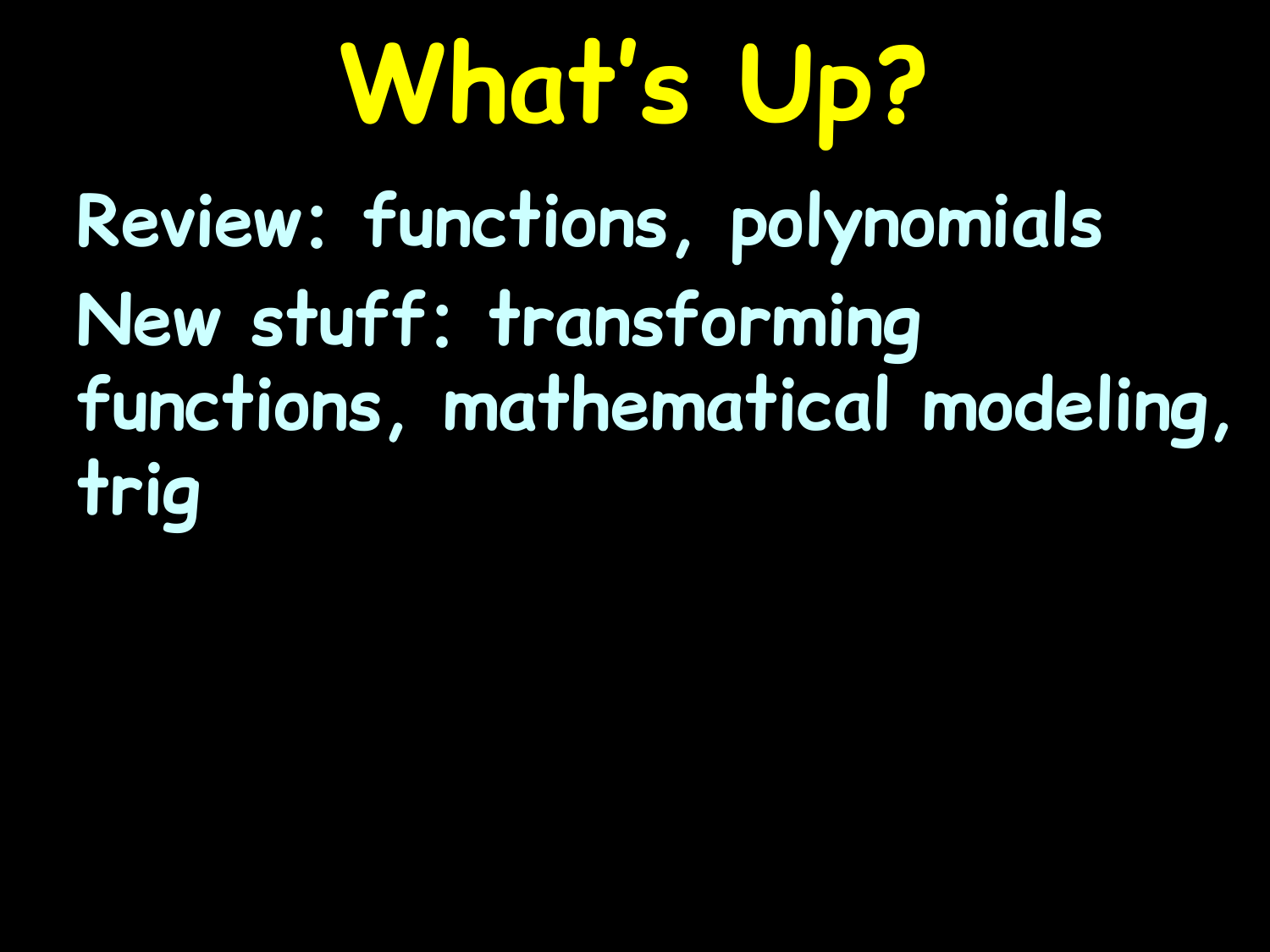

# What’s Up?
Review: functions, polynomials
New stuff: transforming functions, mathematical modeling, trig